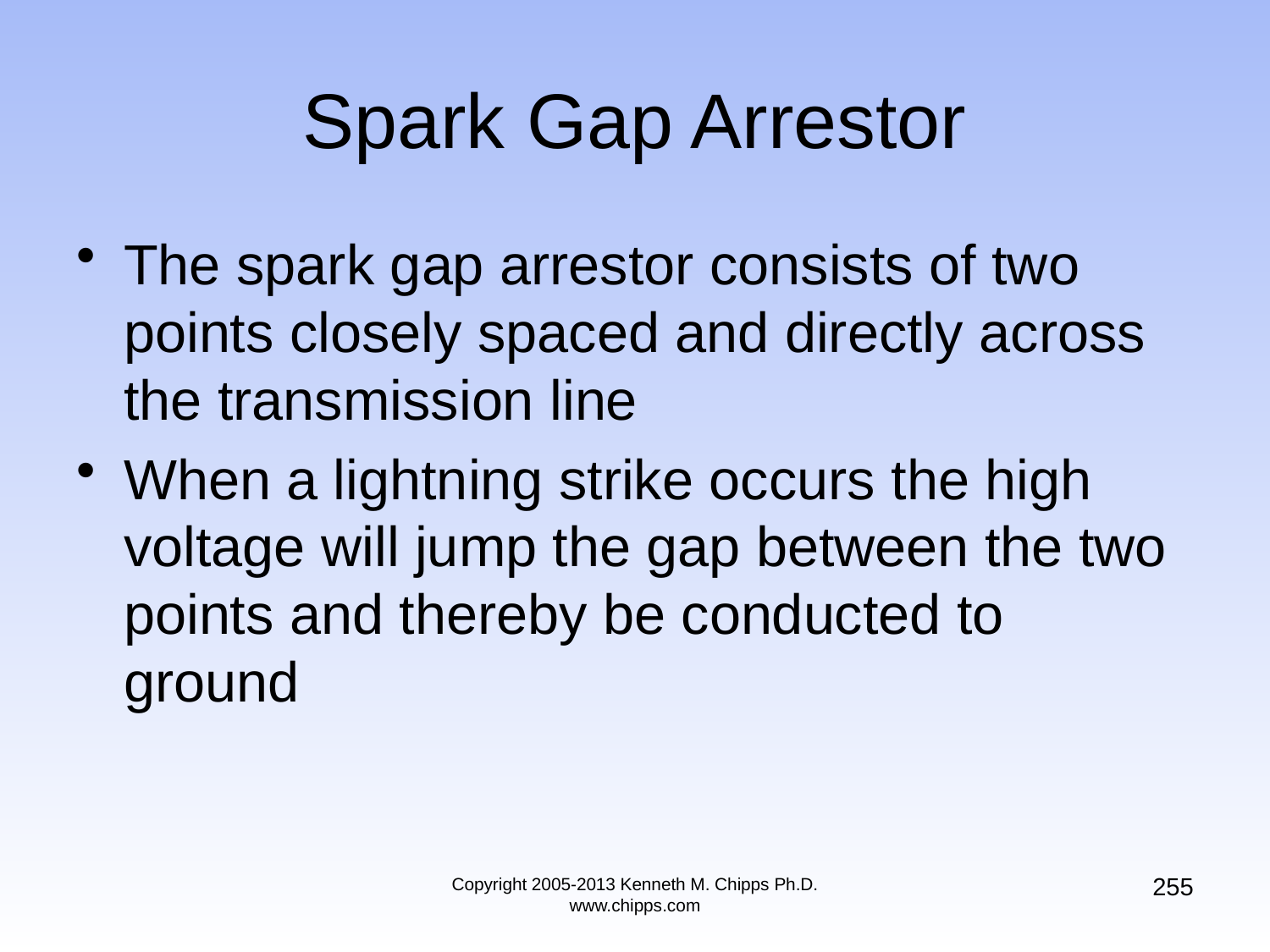

# Spark Gap Arrestor
The spark gap arrestor consists of two points closely spaced and directly across the transmission line
When a lightning strike occurs the high voltage will jump the gap between the two points and thereby be conducted to ground
255
Copyright 2005-2013 Kenneth M. Chipps Ph.D. www.chipps.com